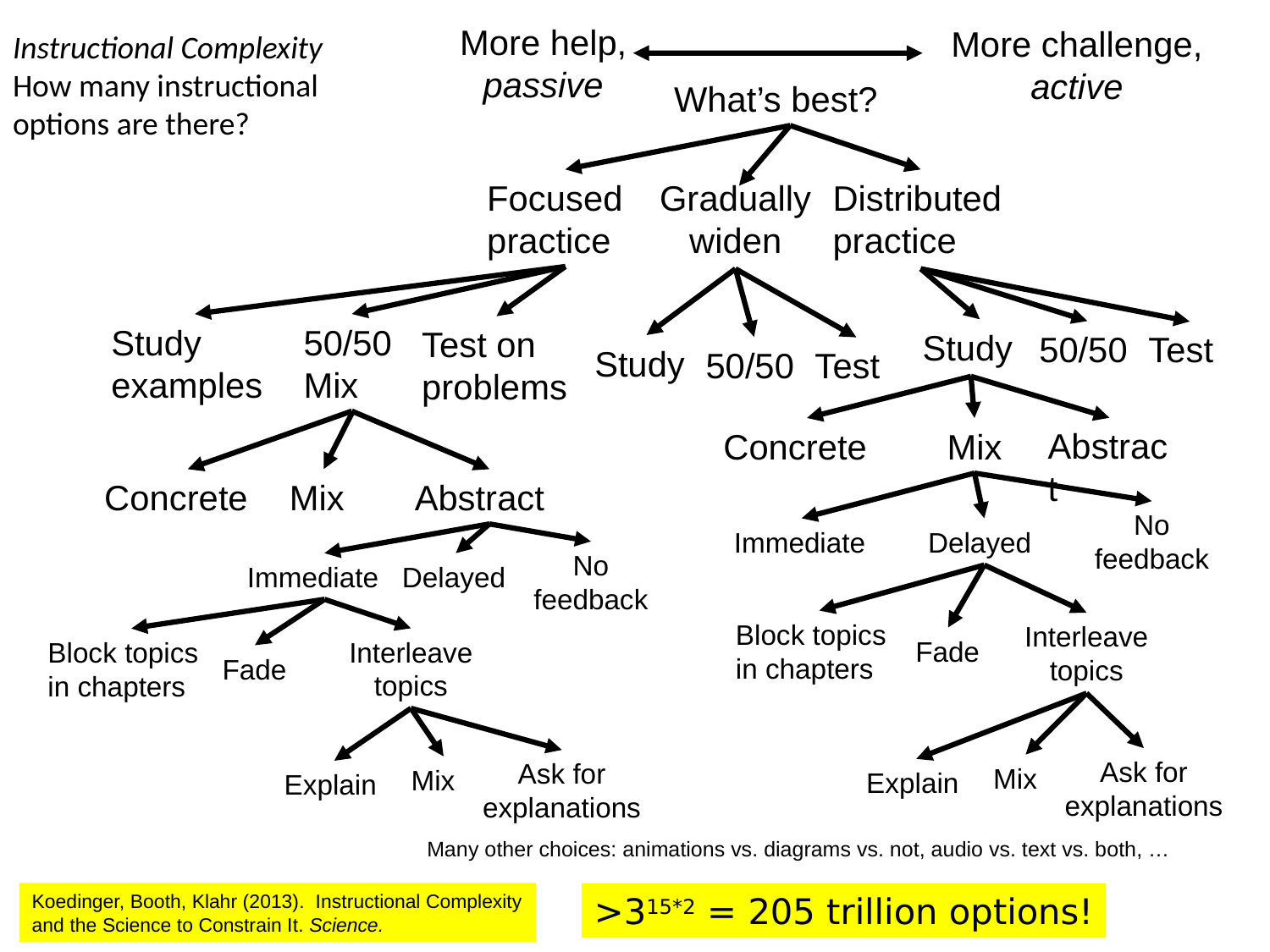

Instructional Complexity
How many instructional options are there?
More help,
passive
More challenge, active

What’s best?
Focused practice
Distributed practice
Gradually widen
Study examples
50/50Mix
Test on
problems
Study
50/50
Test
Study
Study
50/50
Test
Abstract
Concrete
Mix
No feedback
Immediate
Delayed
Block topics in chapters
Interleave topics
Fade
Ask for explanations
Mix
Explain
Concrete
Mix
Abstract
No feedback
Immediate
Delayed
Interleave topics
Block topics in chapters
Fade
Ask for explanations
Mix
Explain
Many other choices: animations vs. diagrams vs. not, audio vs. text vs. both, …
Koedinger, Booth, Klahr (2013).  Instructional Complexity and the Science to Constrain It. Science.
>315*2 = 205 trillion options!